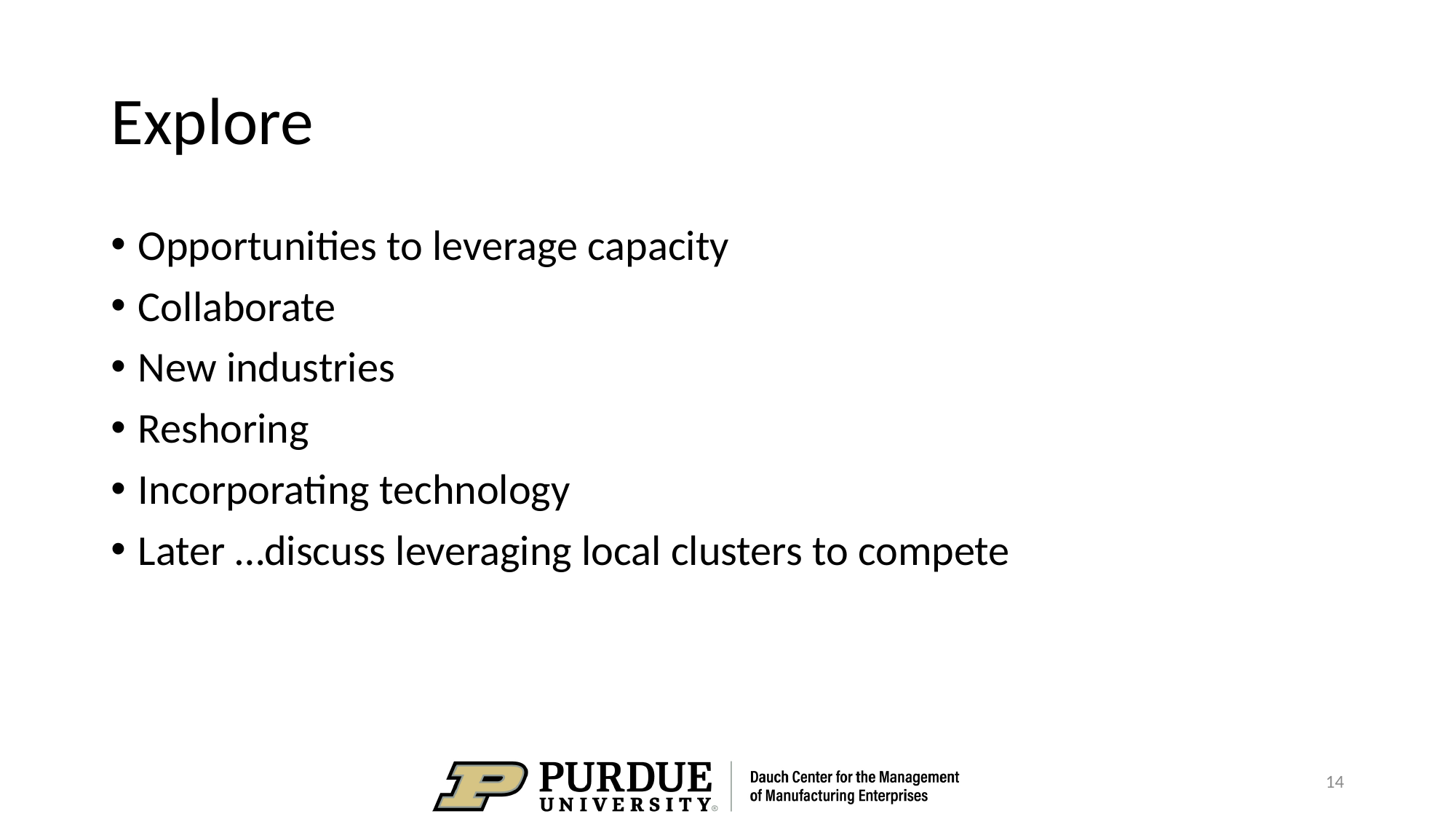

# Explore
Opportunities to leverage capacity
Collaborate
New industries
Reshoring
Incorporating technology
Later …discuss leveraging local clusters to compete
14